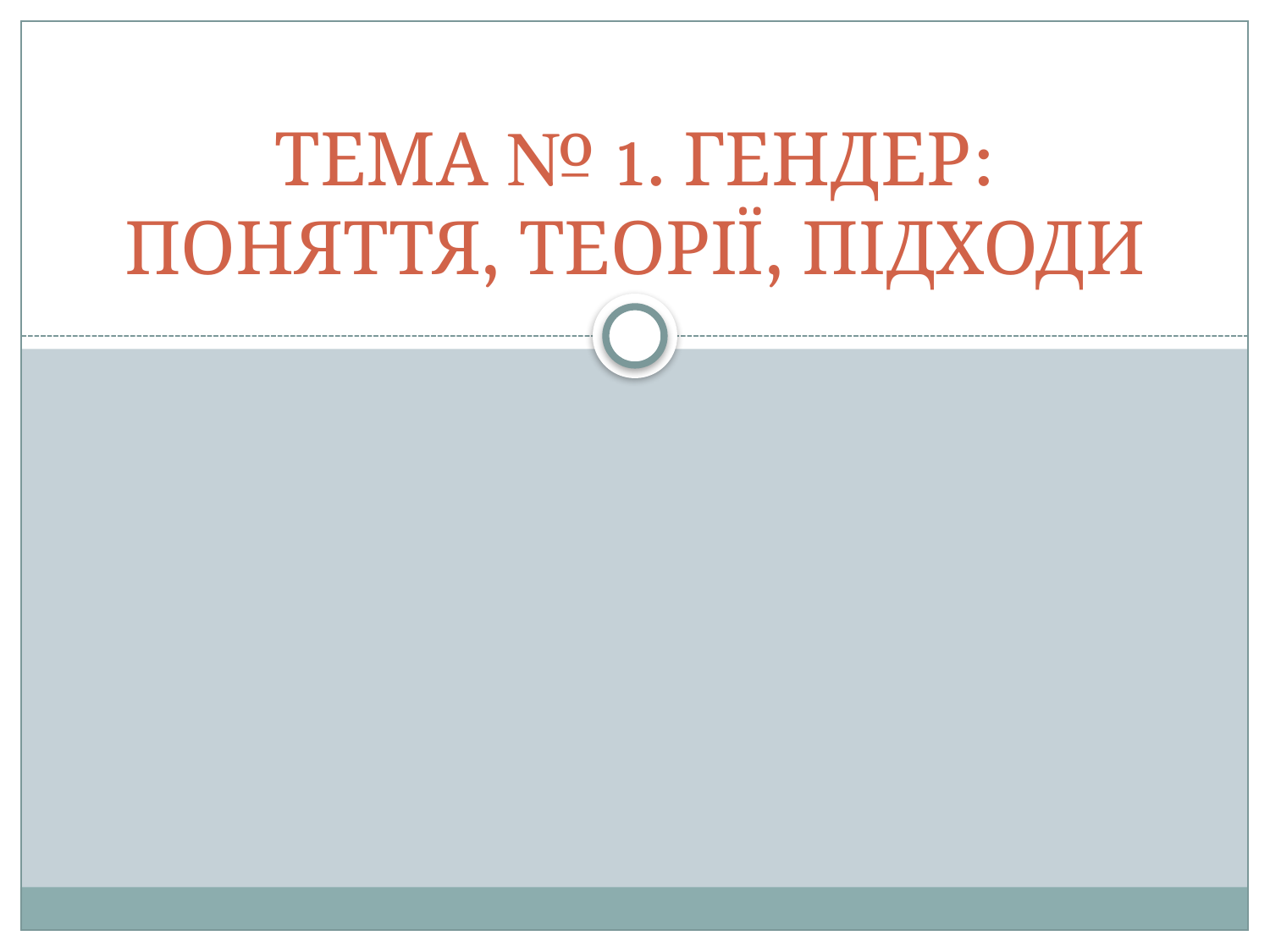

# ТЕМА № 1. ГЕНДЕР: ПОНЯТТЯ, ТЕОРІЇ, ПІДХОДИ